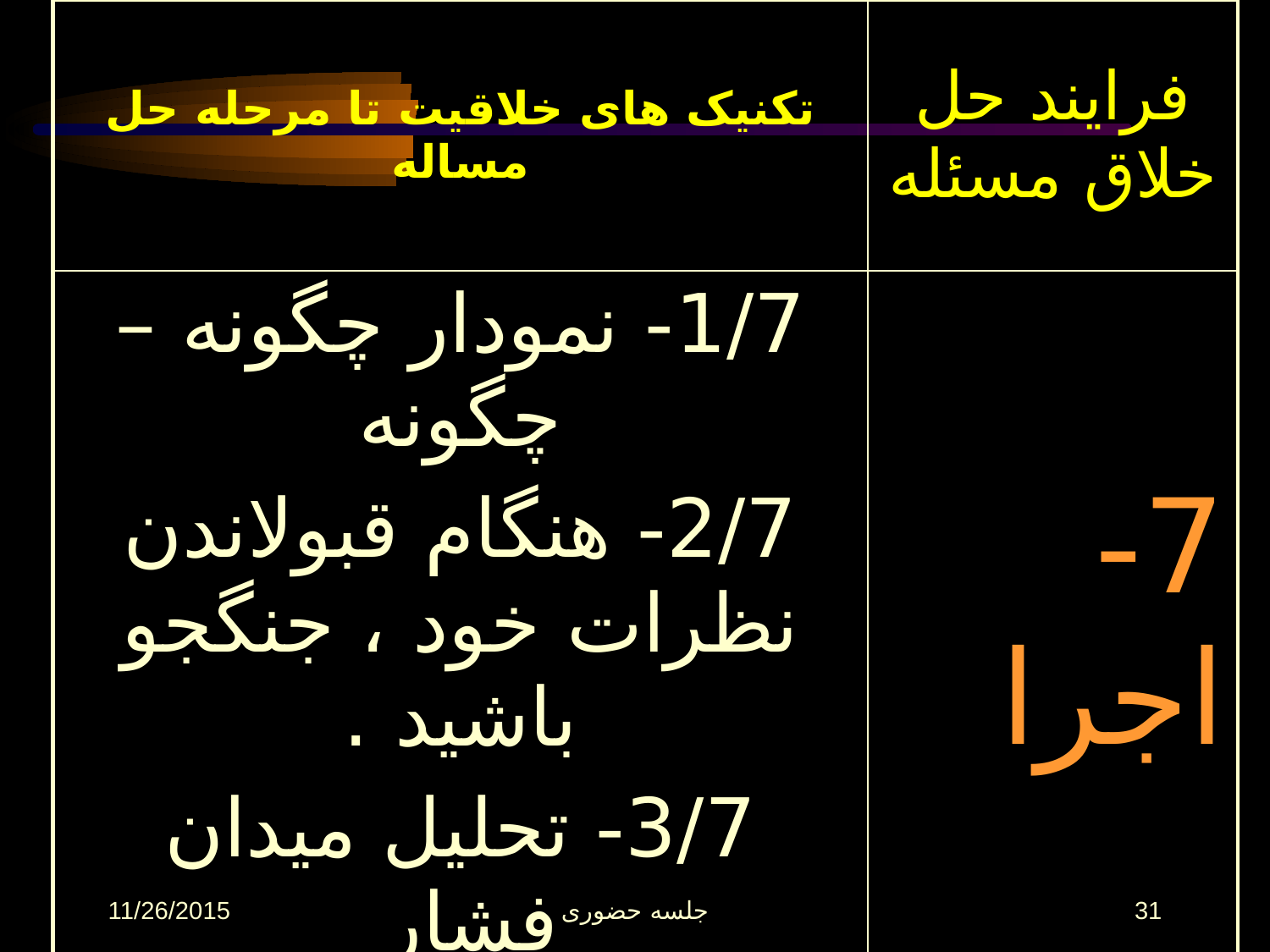

| تکنیک های خلاقیت تا مرحله حل مساله | فرایند حل خلاق مسئله |
| --- | --- |
| 1/7- نمودار چگونه – چگونه 2/7- هنگام قبولاندن نظرات خود ، جنگجو باشید . 3/7- تحلیل میدان فشار | 7- اجرا |
11/26/2015
جلسه حضوری
31